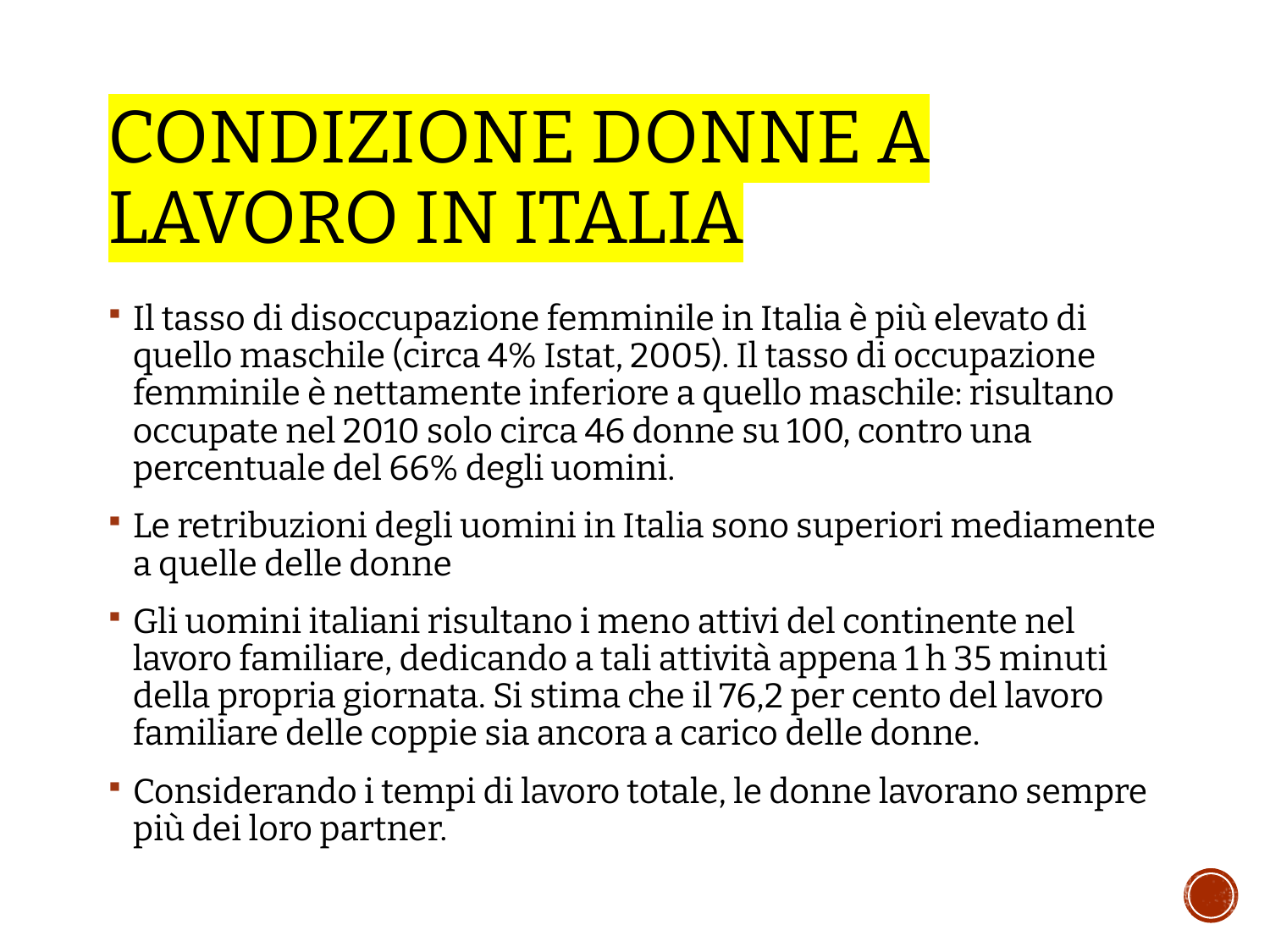

# Condizione donne a lavoro in italia
Il tasso di disoccupazione femminile in Italia è più elevato di quello maschile (circa 4% Istat, 2005). Il tasso di occupazione femminile è nettamente inferiore a quello maschile: risultano occupate nel 2010 solo circa 46 donne su 100, contro una percentuale del 66% degli uomini.
Le retribuzioni degli uomini in Italia sono superiori mediamente a quelle delle donne
Gli uomini italiani risultano i meno attivi del continente nel lavoro familiare, dedicando a tali attività appena 1 h 35 minuti della propria giornata. Si stima che il 76,2 per cento del lavoro familiare delle coppie sia ancora a carico delle donne.
Considerando i tempi di lavoro totale, le donne lavorano sempre più dei loro partner.